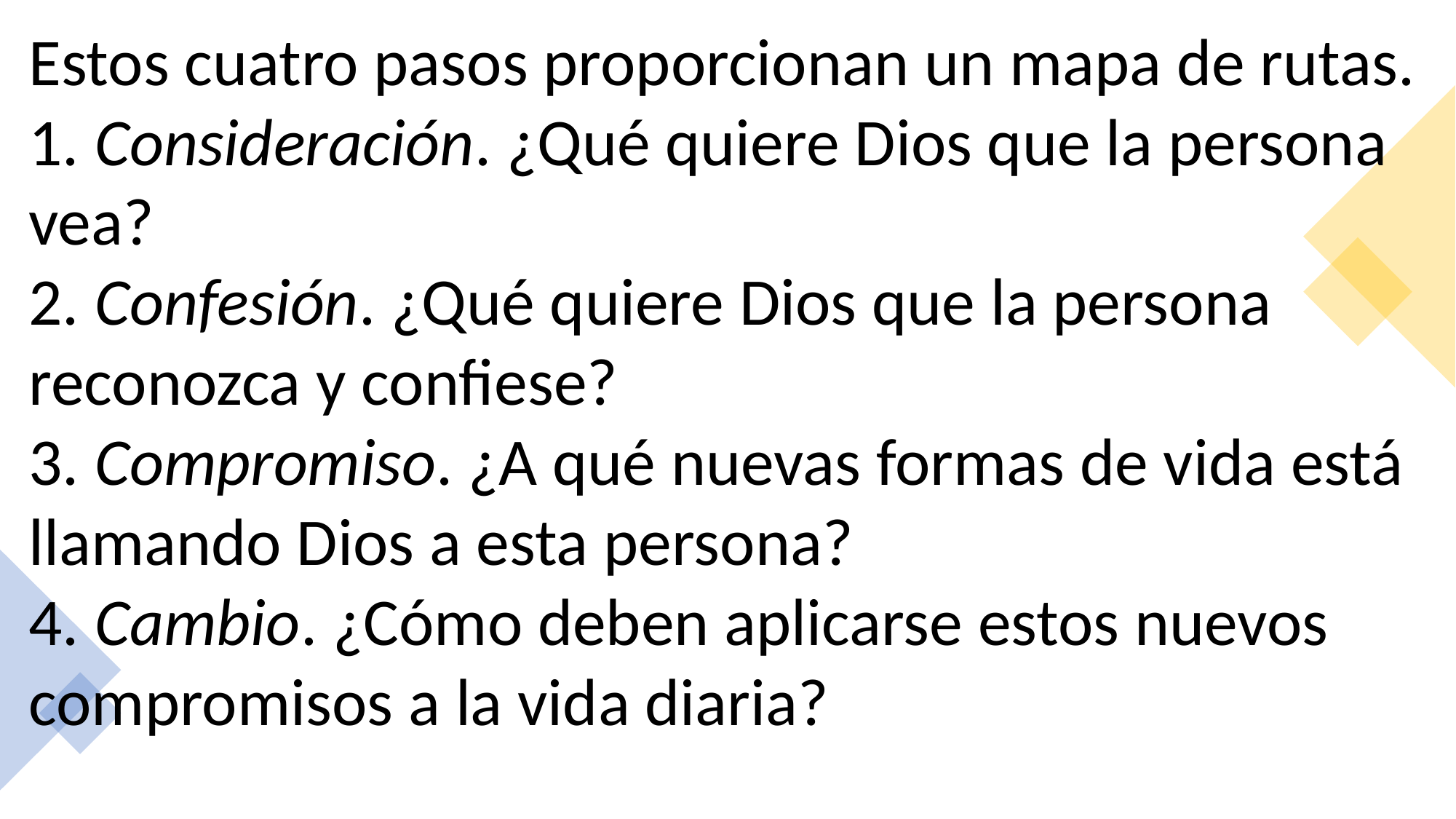

Estos cuatro pasos proporcionan un mapa de rutas.
1. Consideración. ¿Qué quiere Dios que la persona vea?
2. Confesión. ¿Qué quiere Dios que la persona reconozca y confiese?
3. Compromiso. ¿A qué nuevas formas de vida está llamando Dios a esta persona?
4. Cambio. ¿Cómo deben aplicarse estos nuevos compromisos a la vida diaria?